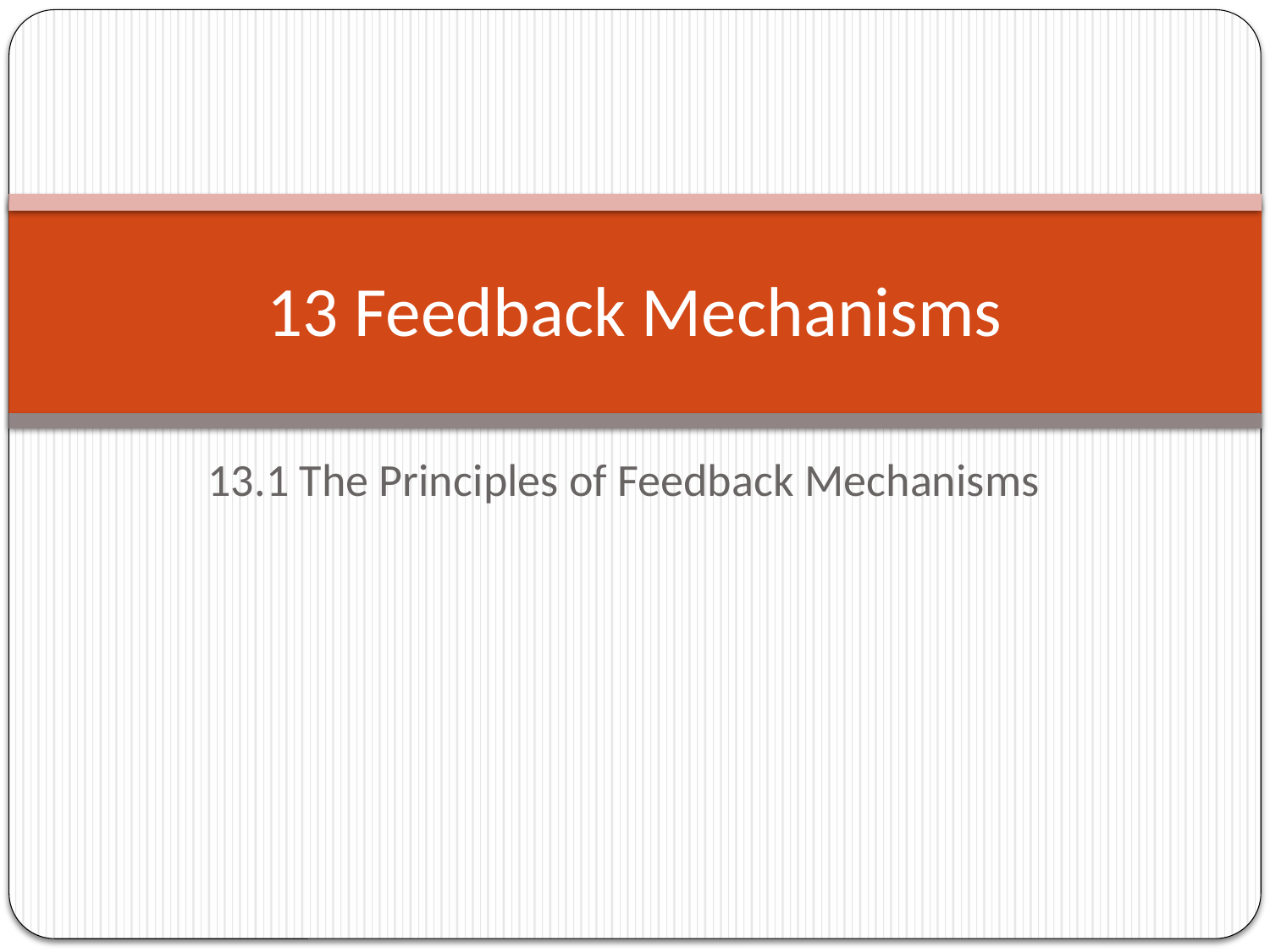

# 13 Feedback Mechanisms
13.1 The Principles of Feedback Mechanisms